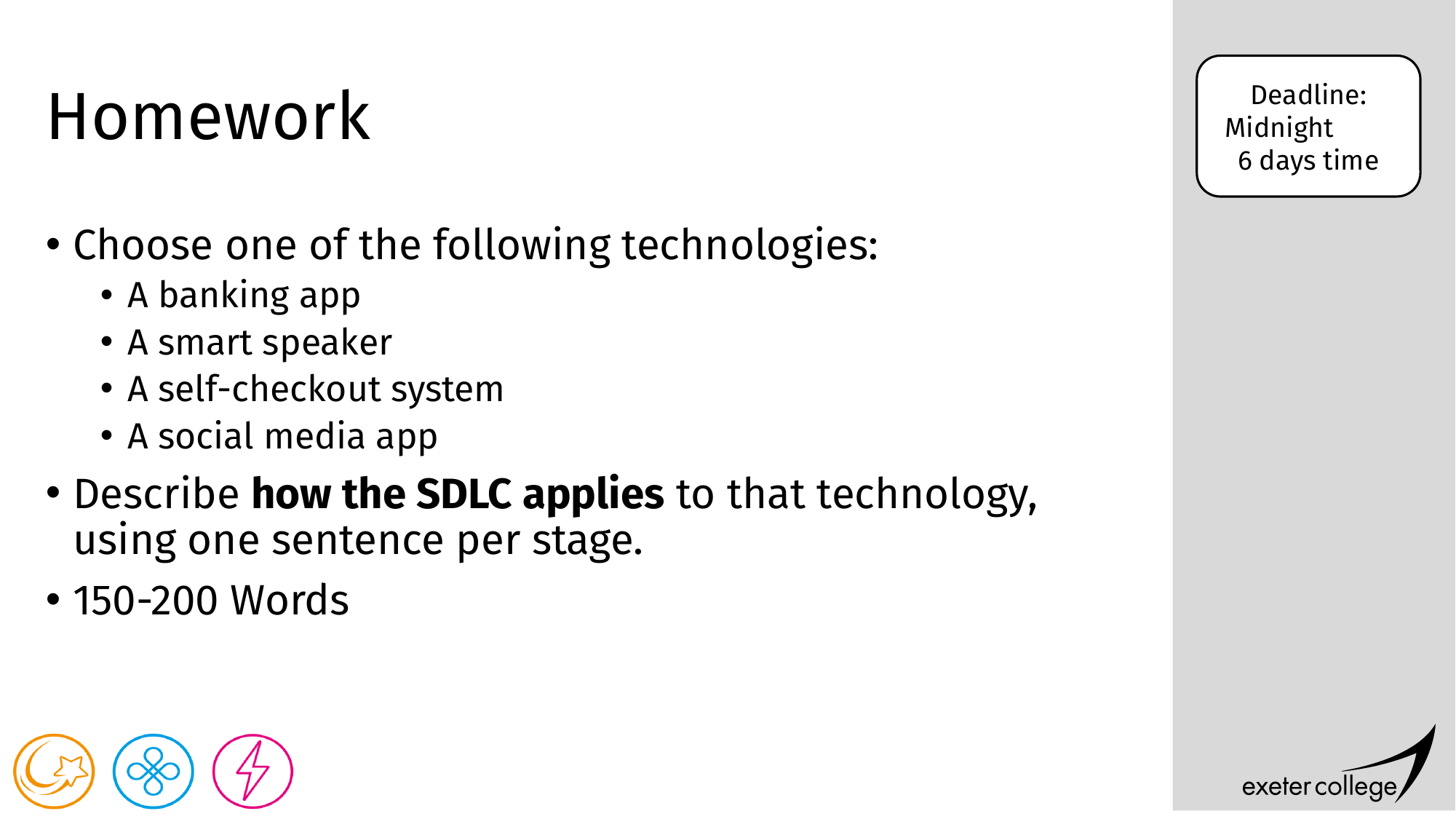

# Homework
Deadline:
Midnight         6 days time
Choose one of the following technologies:
A banking app
A smart speaker
A self-checkout system
A social media app
Describe how the SDLC applies to that technology, using one sentence per stage.
150-200 Words